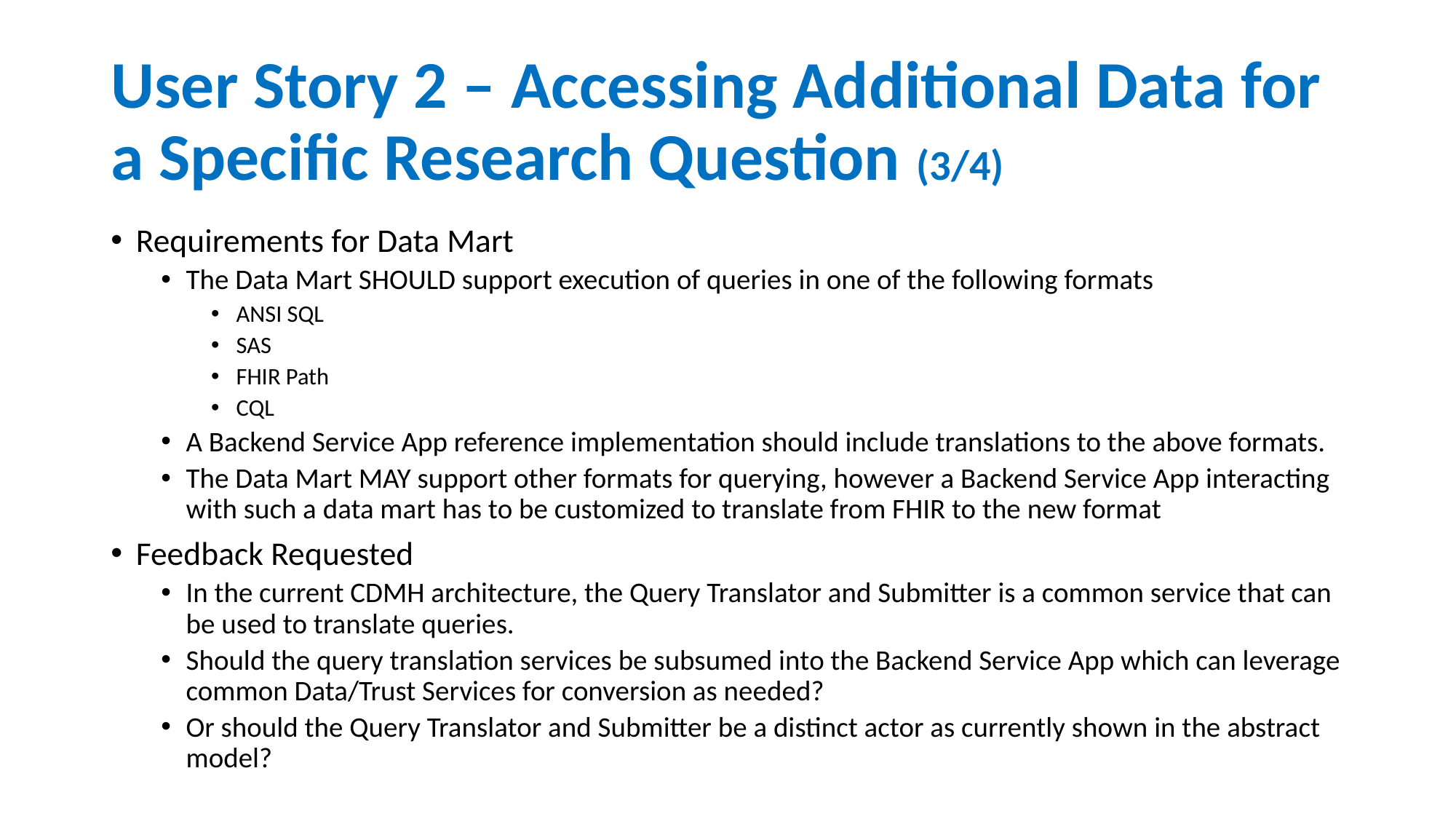

# User Story 2 – Accessing Additional Data for a Specific Research Question (3/4)
Requirements for Data Mart
The Data Mart SHOULD support execution of queries in one of the following formats
ANSI SQL
SAS
FHIR Path
CQL
A Backend Service App reference implementation should include translations to the above formats.
The Data Mart MAY support other formats for querying, however a Backend Service App interacting with such a data mart has to be customized to translate from FHIR to the new format
Feedback Requested
In the current CDMH architecture, the Query Translator and Submitter is a common service that can be used to translate queries.
Should the query translation services be subsumed into the Backend Service App which can leverage common Data/Trust Services for conversion as needed?
Or should the Query Translator and Submitter be a distinct actor as currently shown in the abstract model?